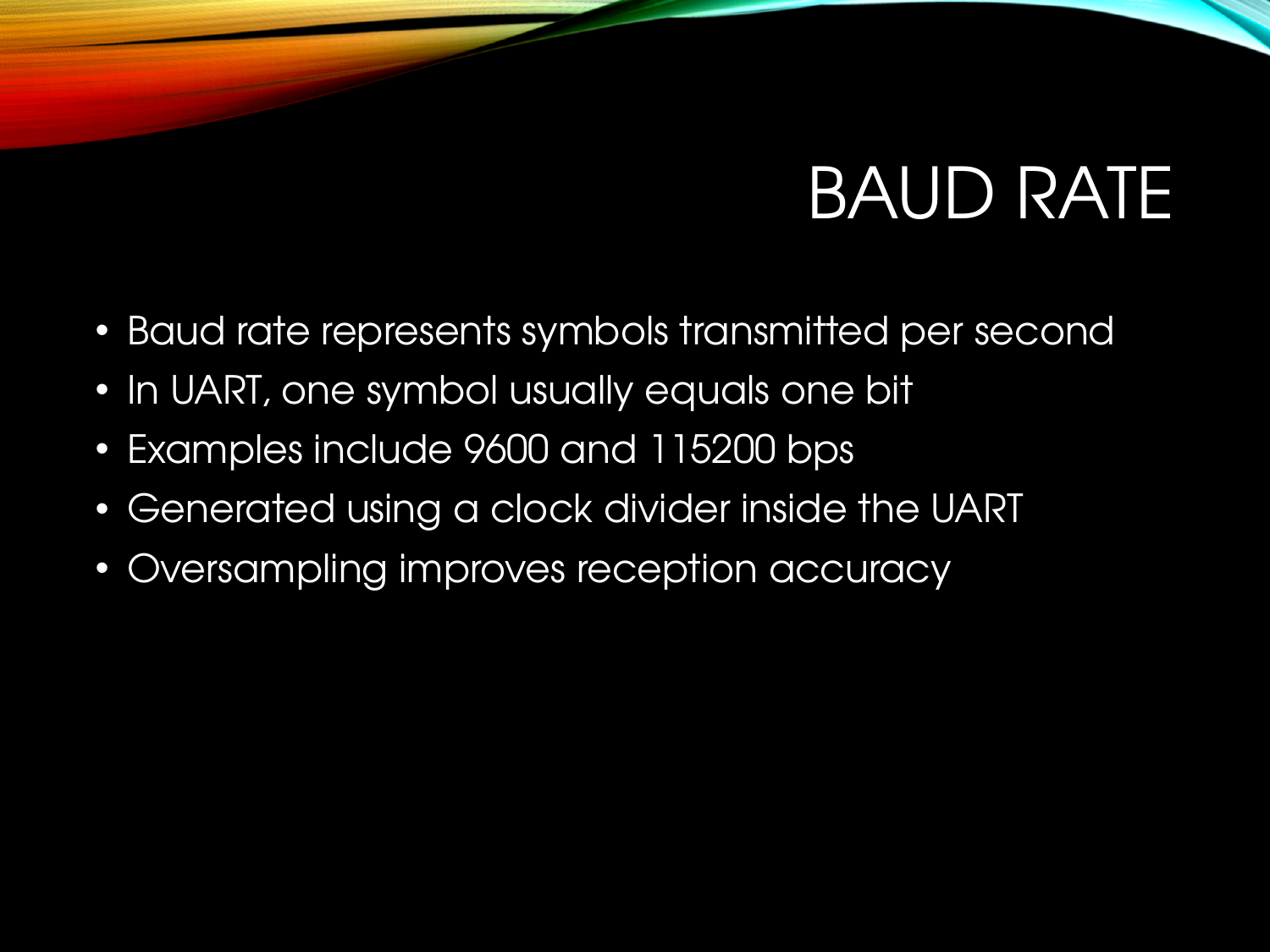

# Baud Rate
Baud rate represents symbols transmitted per second
In UART, one symbol usually equals one bit
Examples include 9600 and 115200 bps
Generated using a clock divider inside the UART
Oversampling improves reception accuracy